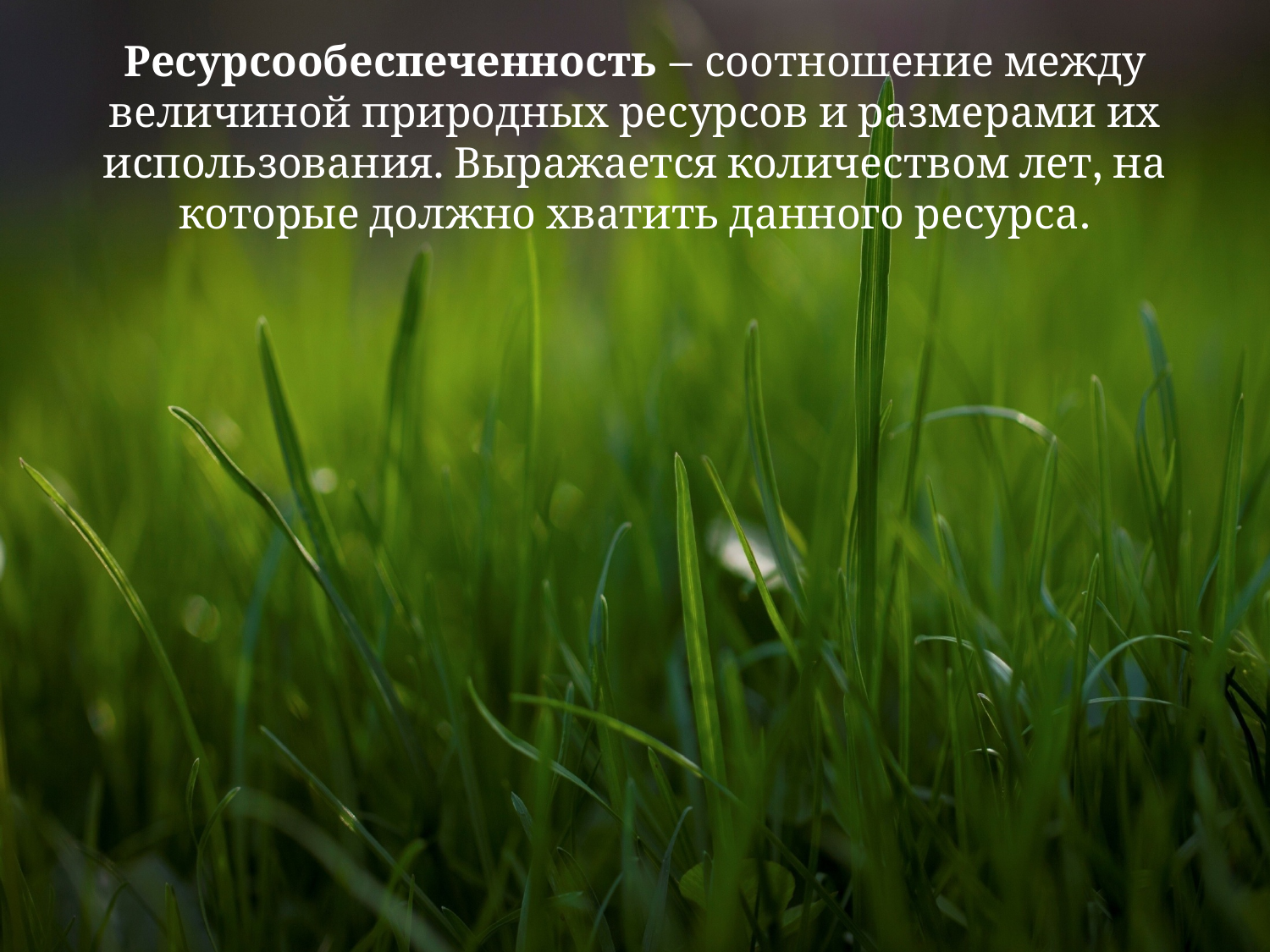

Ресурсообеспеченность – соотношение между величиной природных ресурсов и размерами их использования. Выражается количеством лет, на которые должно хватить данного ресурса.